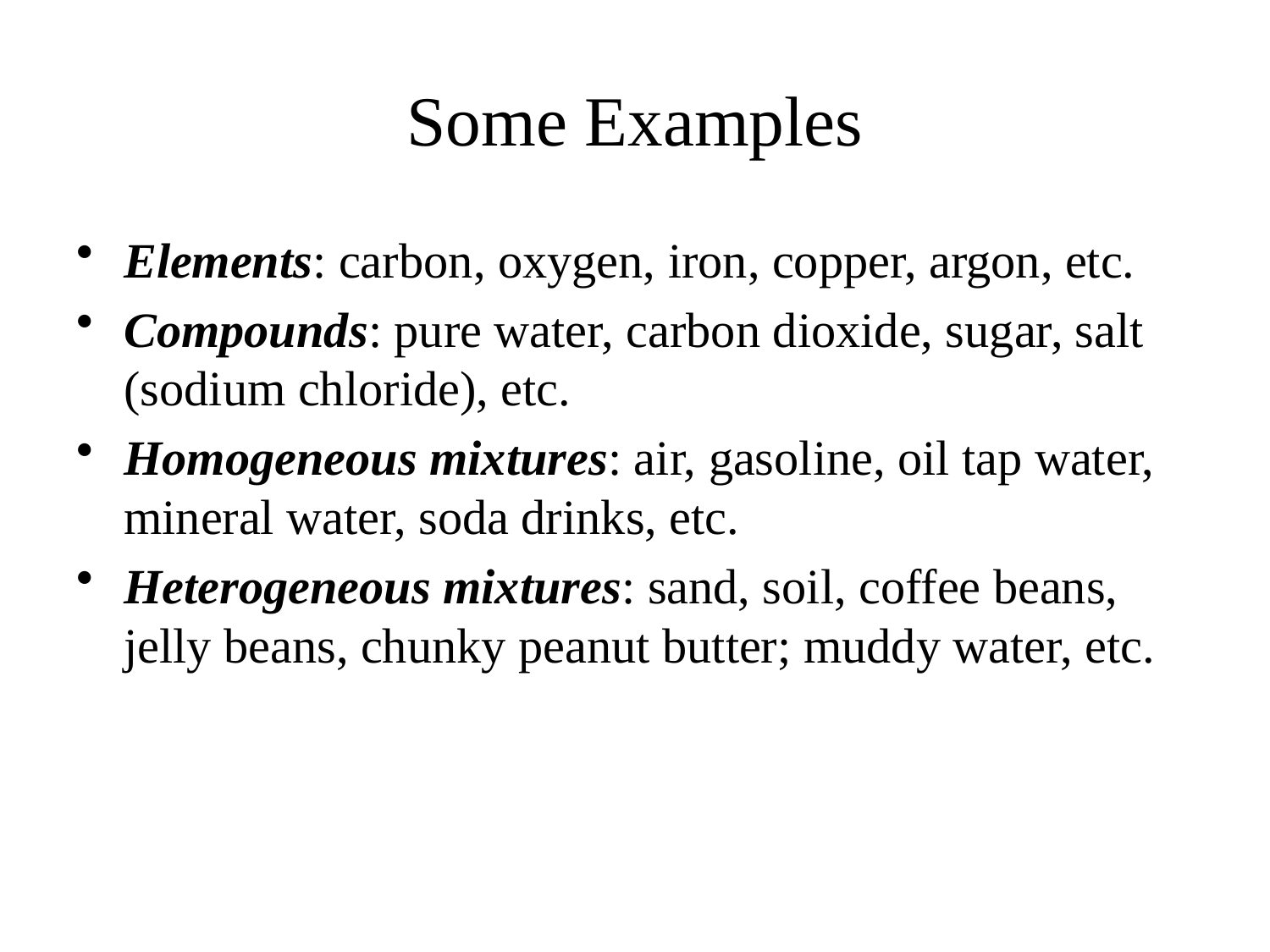

# Some Examples
Elements: carbon, oxygen, iron, copper, argon, etc.
Compounds: pure water, carbon dioxide, sugar, salt (sodium chloride), etc.
Homogeneous mixtures: air, gasoline, oil tap water, mineral water, soda drinks, etc.
Heterogeneous mixtures: sand, soil, coffee beans, jelly beans, chunky peanut butter; muddy water, etc.